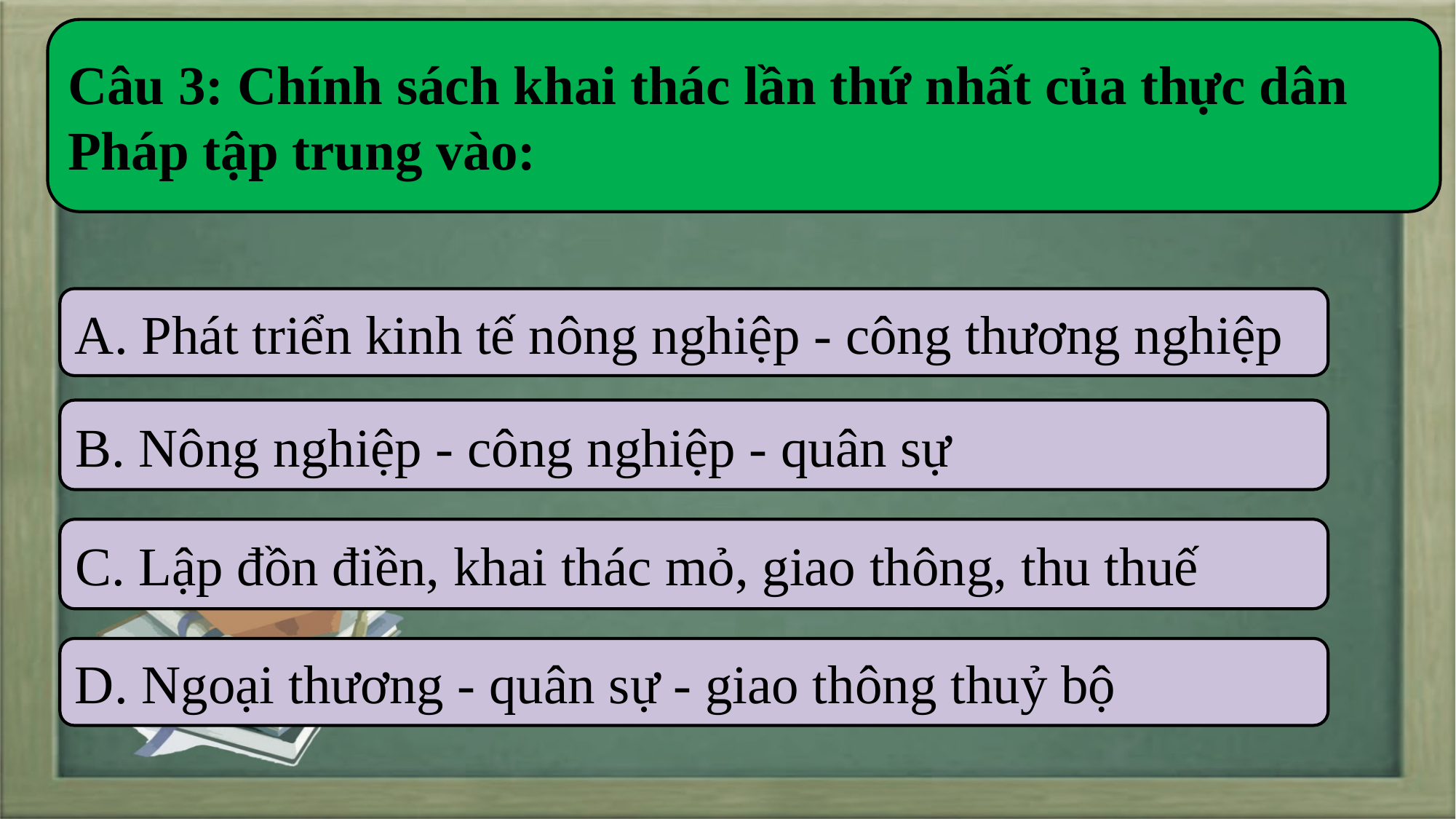

Câu 3: Chính sách khai thác lần thứ nhất của thực dân Pháp tập trung vào:
A. Phát triển kinh tế nông nghiệp - công thương nghiệp
B. Nông nghiệp - công nghiệp - quân sự
C. Lập đồn điền, khai thác mỏ, giao thông, thu thuế
D. Ngoại thương - quân sự - giao thông thuỷ bộ